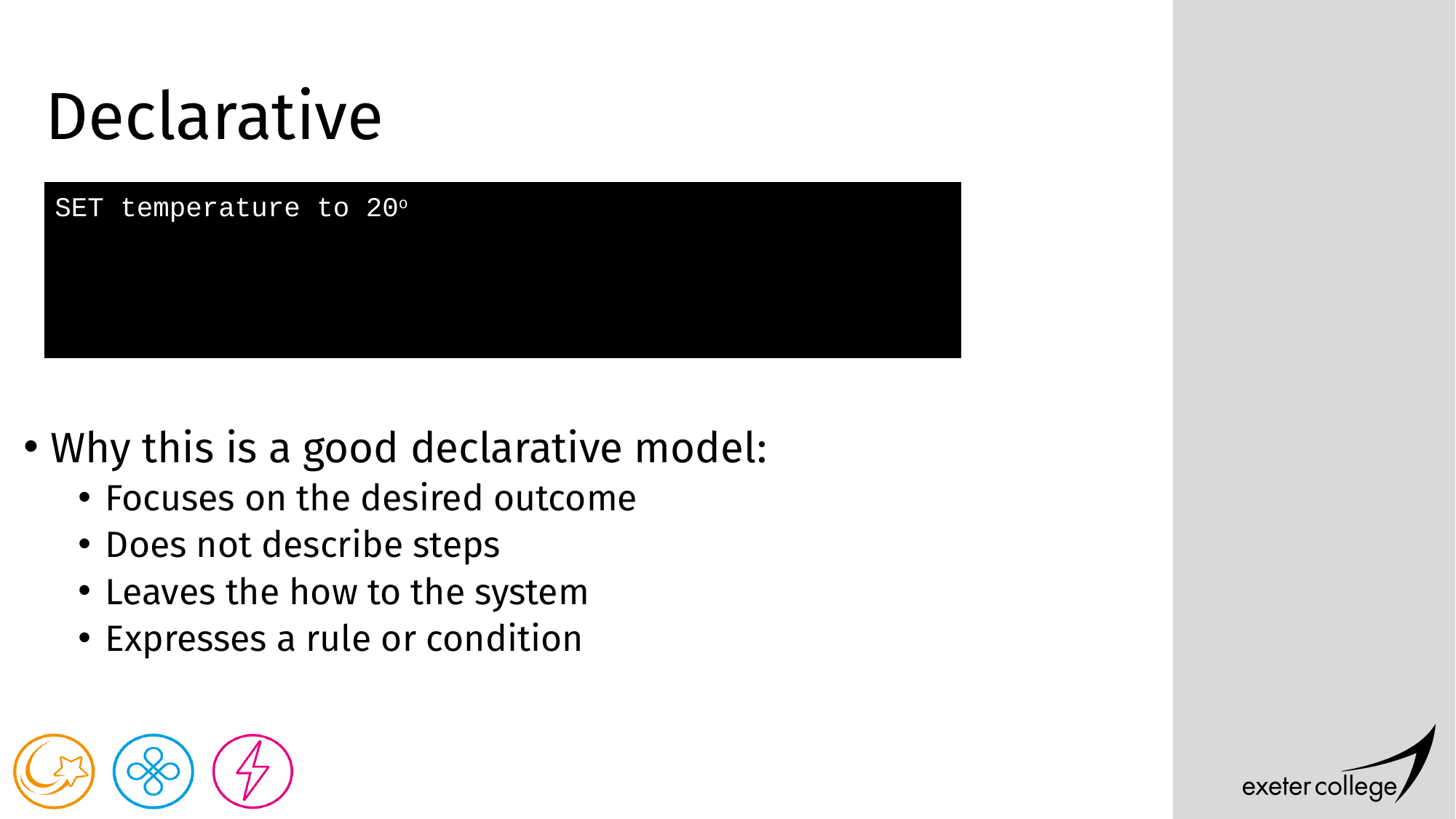

# Declarative
SET temperature to 20o
Why this is a good declarative model:
Focuses on the desired outcome
Does not describe steps
Leaves the how to the system
Expresses a rule or condition